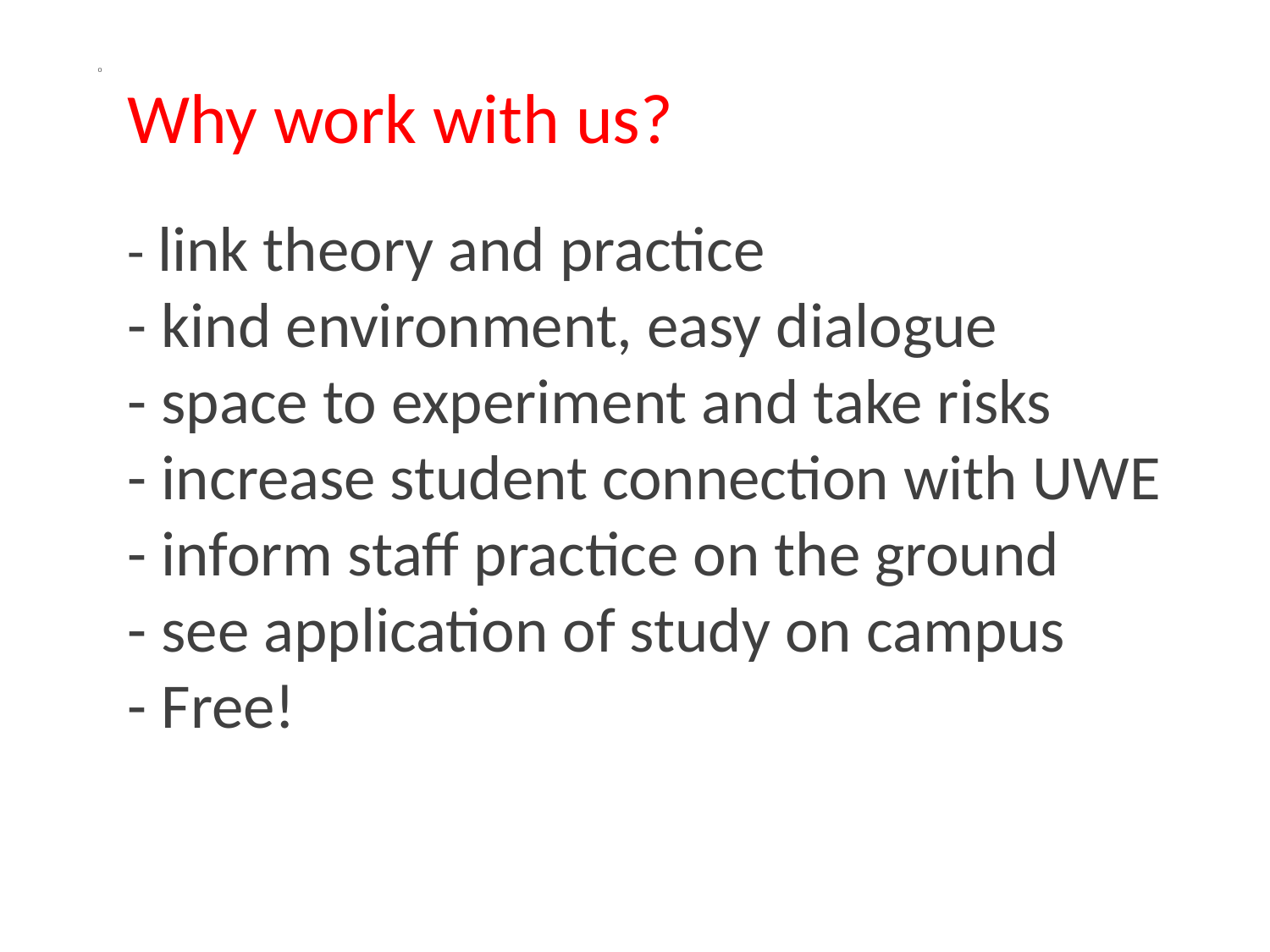

Why work with us?
 
- link theory and practice
- kind environment, easy dialogue
- space to experiment and take risks
- increase student connection with UWE
- inform staff practice on the ground
- see application of study on campus
- Free!
#